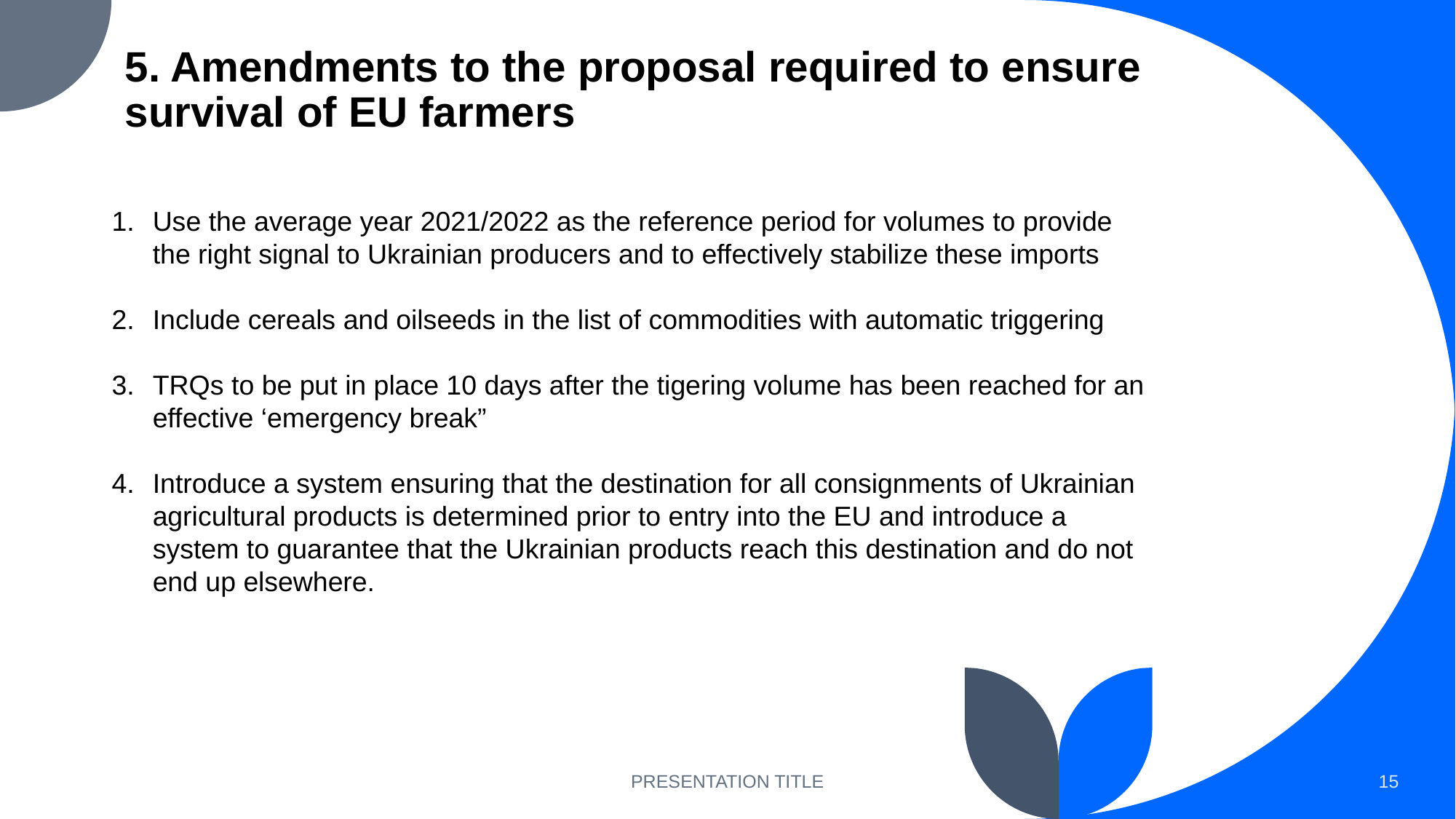

# 5. Amendments to the proposal required to ensure survival of EU farmers

Use the average year 2021/2022 as the reference period for volumes to provide the right signal to Ukrainian producers and to effectively stabilize these imports

Include cereals and oilseeds in the list of commodities with automatic triggering

TRQs to be put in place 10 days after the tigering volume has been reached for an effective ‘emergency break”

Introduce a system ensuring that the destination for all consignments of Ukrainian agricultural products is determined prior to entry into the EU and introduce a system to guarantee that the Ukrainian products reach this destination and do not end up elsewhere.

PRESENTATION TITLE
15